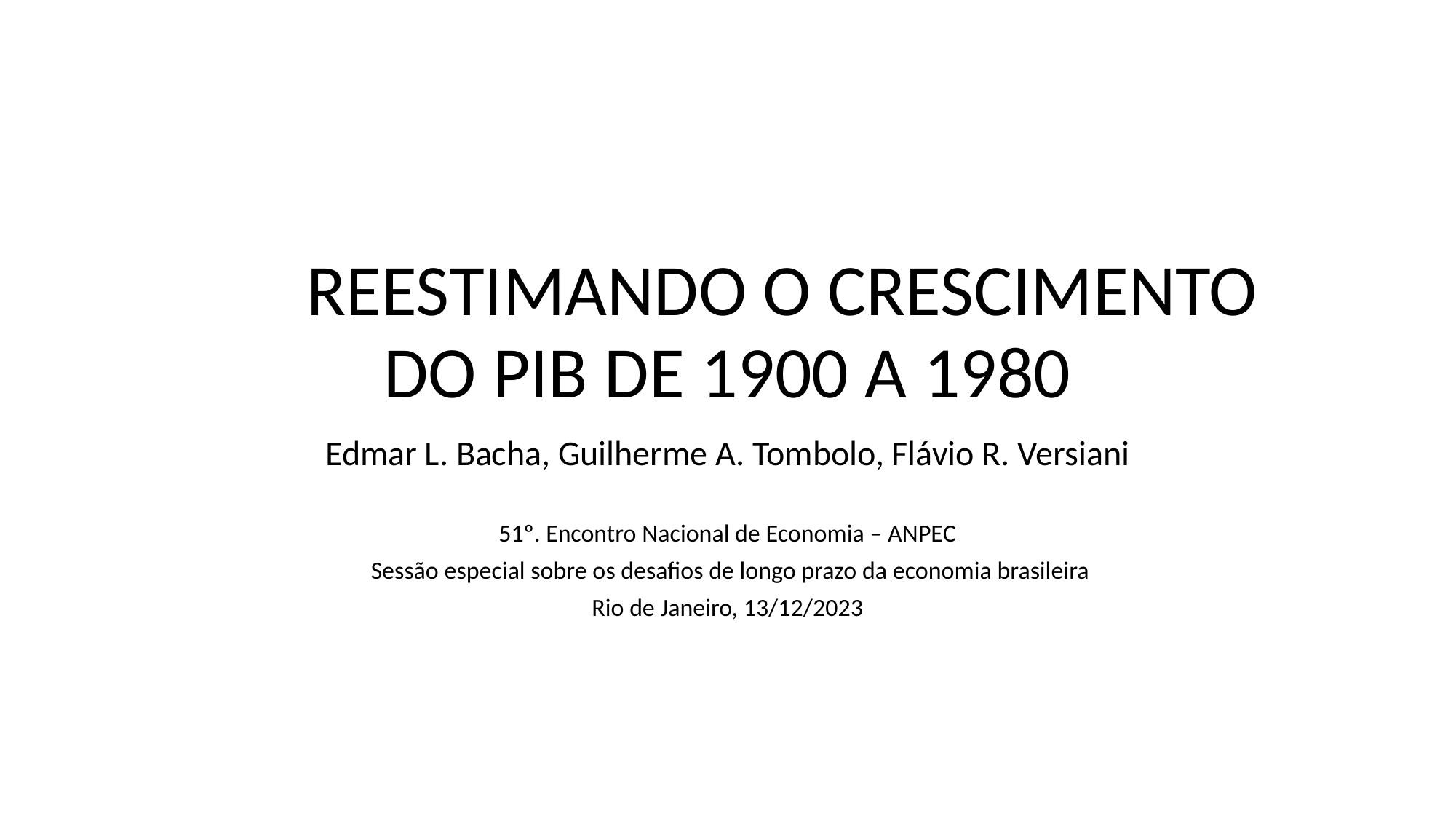

# REESTIMANDO O CRESCIMENTO DO PIB DE 1900 A 1980
Edmar L. Bacha, Guilherme A. Tombolo, Flávio R. Versiani

51º. Encontro Nacional de Economia – ANPEC
 Sessão especial sobre os desafios de longo prazo da economia brasileira
Rio de Janeiro, 13/12/2023